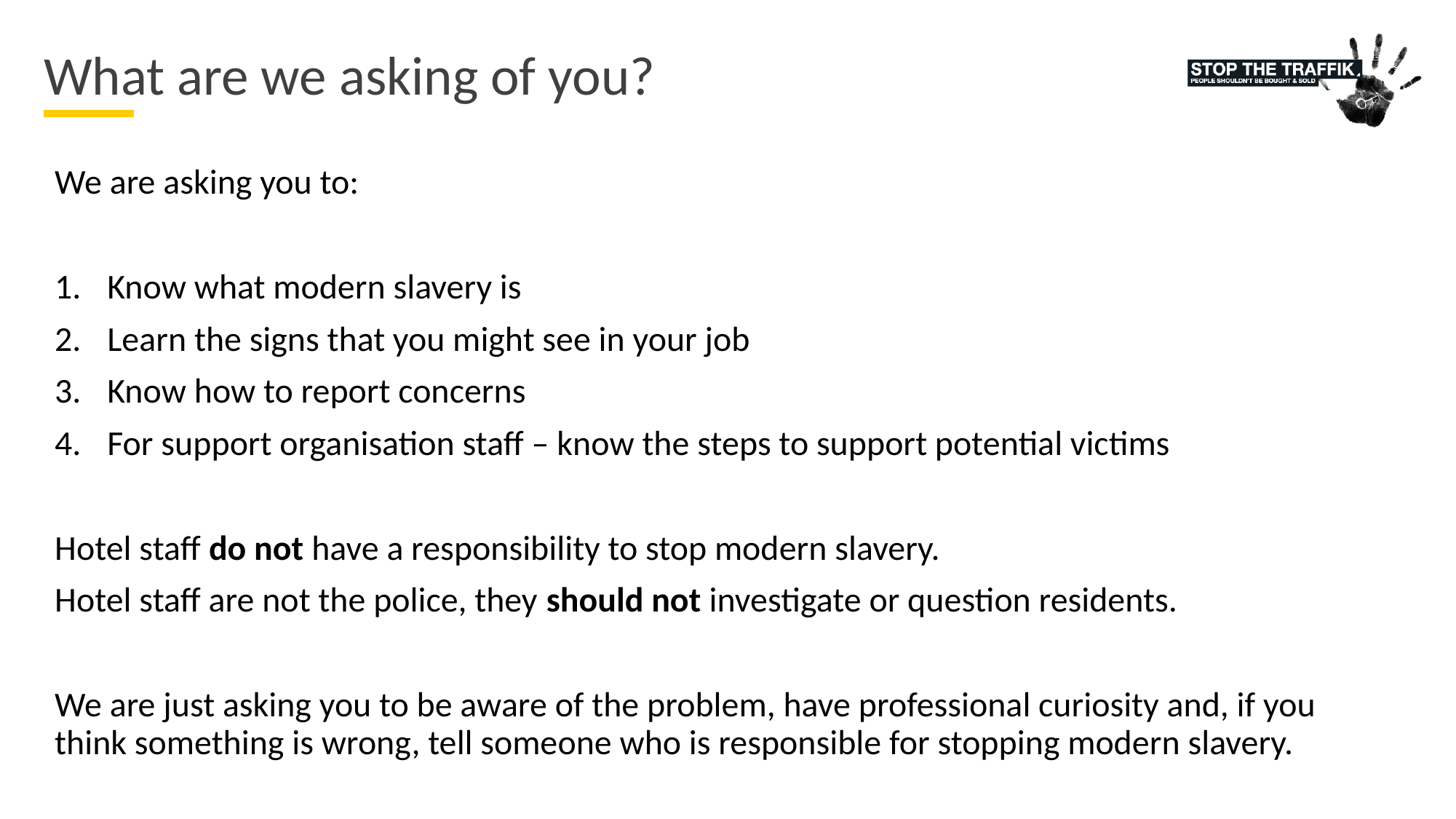

# What are we asking of you?
We are asking you to:

Know what modern slavery is
Learn the signs that you might see in your job
Know how to report concerns
For support organisation staff – know the steps to support potential victims

Hotel staff do not have a responsibility to stop modern slavery.
Hotel staff are not the police, they should not investigate or question residents.

We are just asking you to be aware of the problem, have professional curiosity and, if you think something is wrong, tell someone who is responsible for stopping modern slavery.